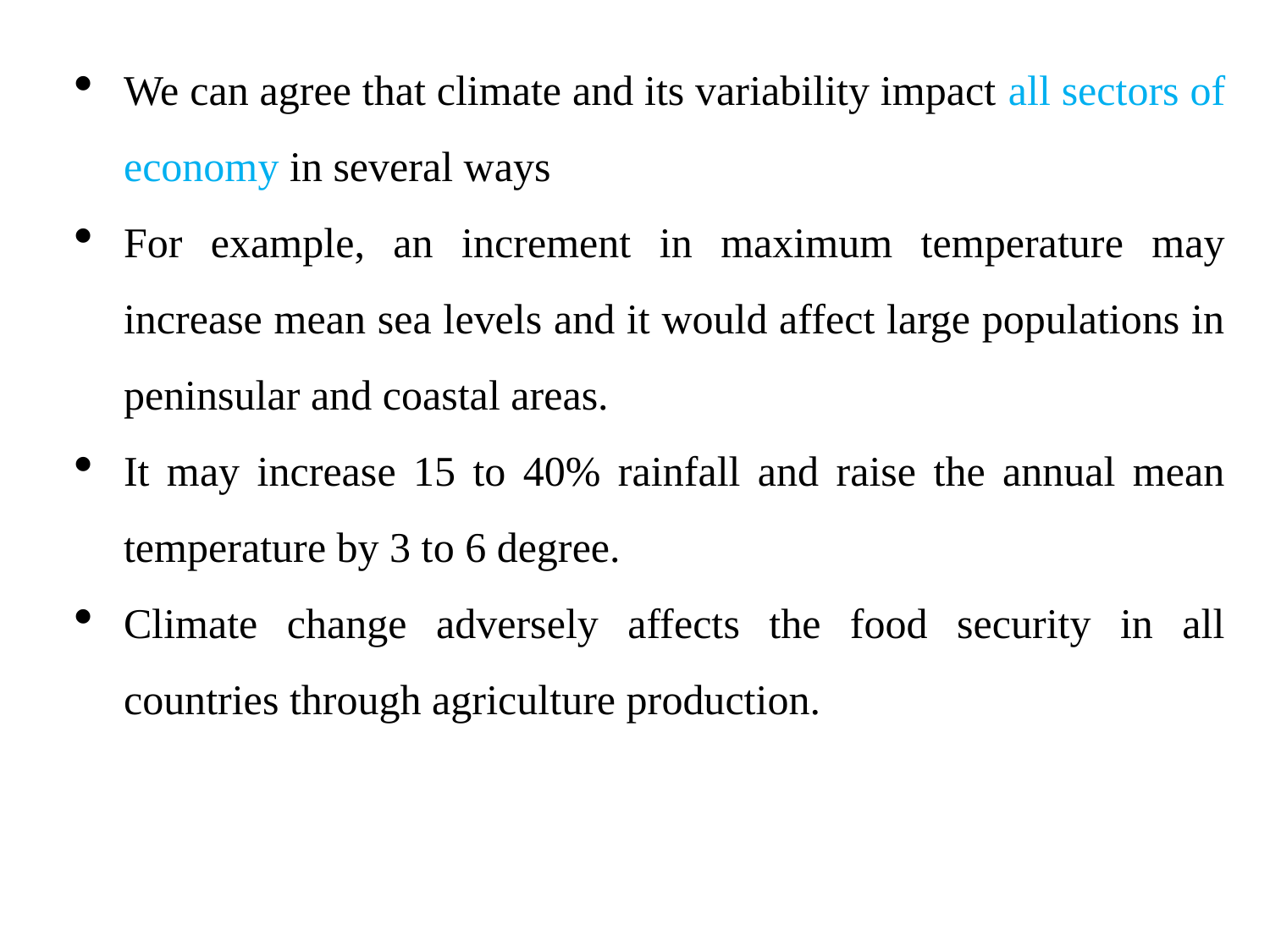

We can agree that climate and its variability impact all sectors of economy in several ways
For example, an increment in maximum temperature may increase mean sea levels and it would affect large populations in peninsular and coastal areas.
It may increase 15 to 40% rainfall and raise the annual mean temperature by 3 to 6 degree.
Climate change adversely affects the food security in all countries through agriculture production.